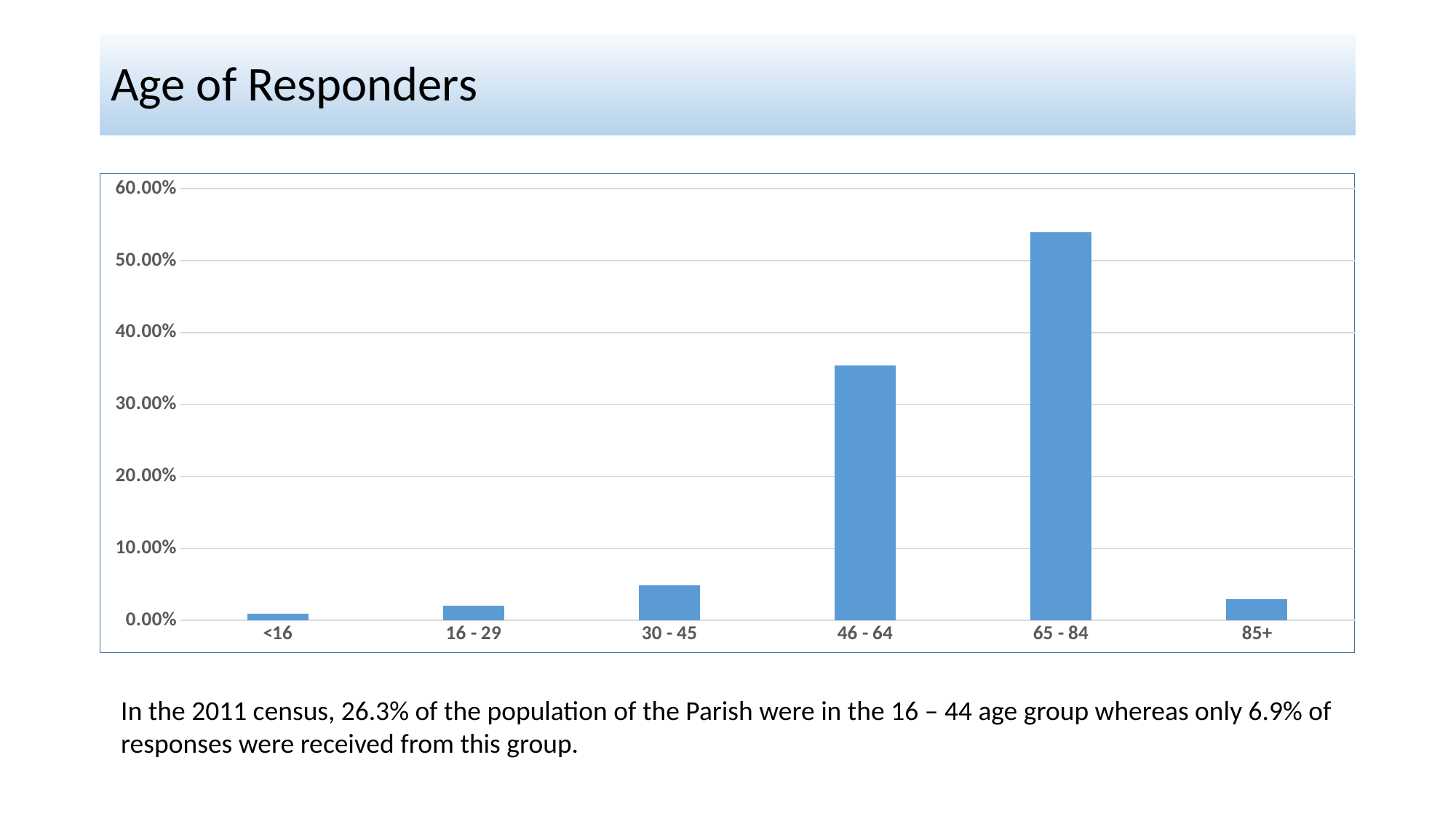

# Age of Responders

### Chart

| Category |  |
|---|---|
| <16 | 0.009 |
| 16 - 29 | 0.02 |
| 30 - 45 | 0.049 |
| 46 - 64 | 0.354 |
| 65 - 84 | 0.539 |
| 85+ | 0.029 |
In the 2011 census, 26.3% of the population of the Parish were in the 16 – 44 age group whereas only 6.9% of responses were received from this group.